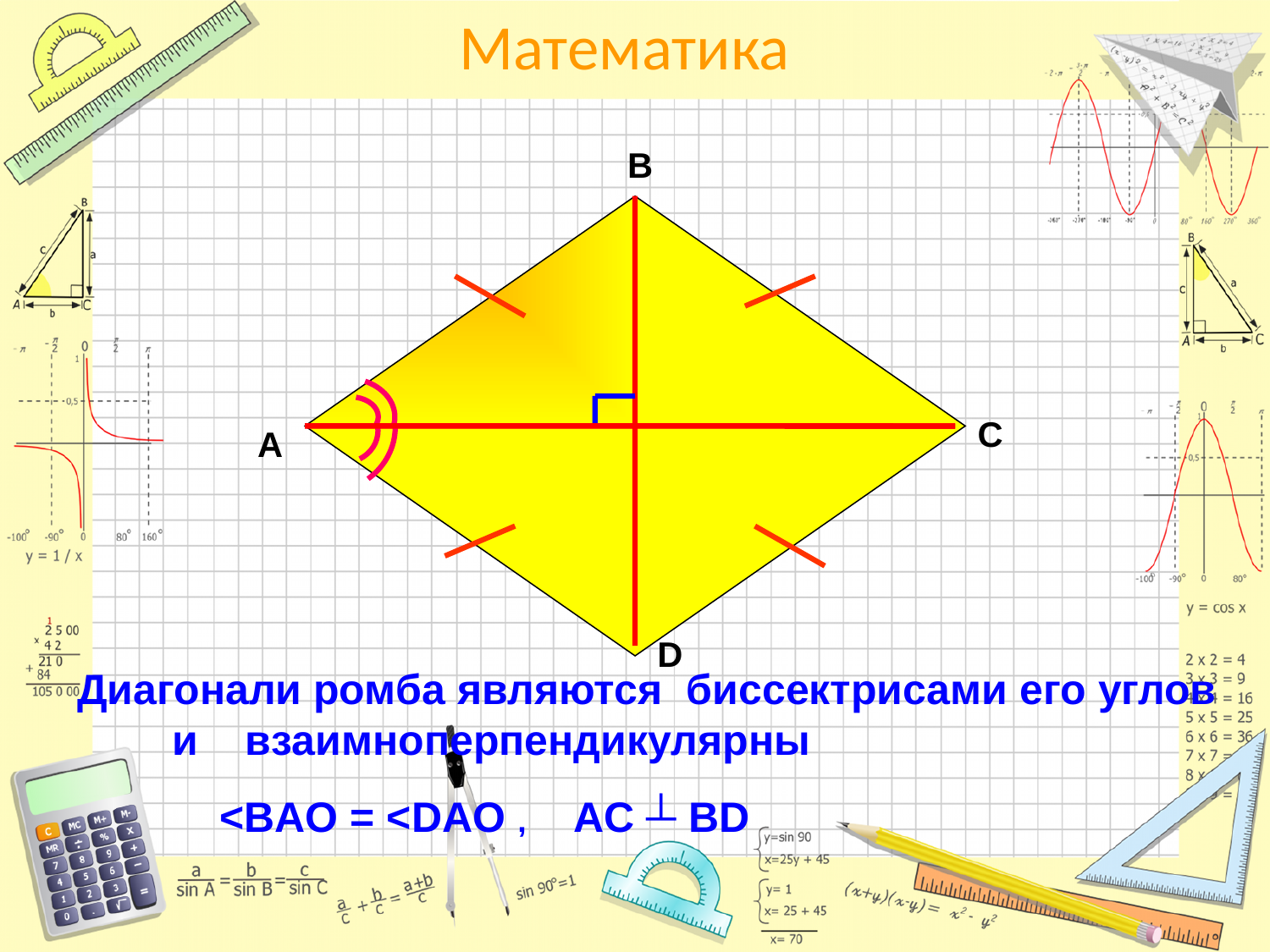

B

C
A

D
Диагонали ромба являются  биссектрисами его углов         и    взаимноперпендикулярны
            <BAO = <DAO ,    AC ┴ BD